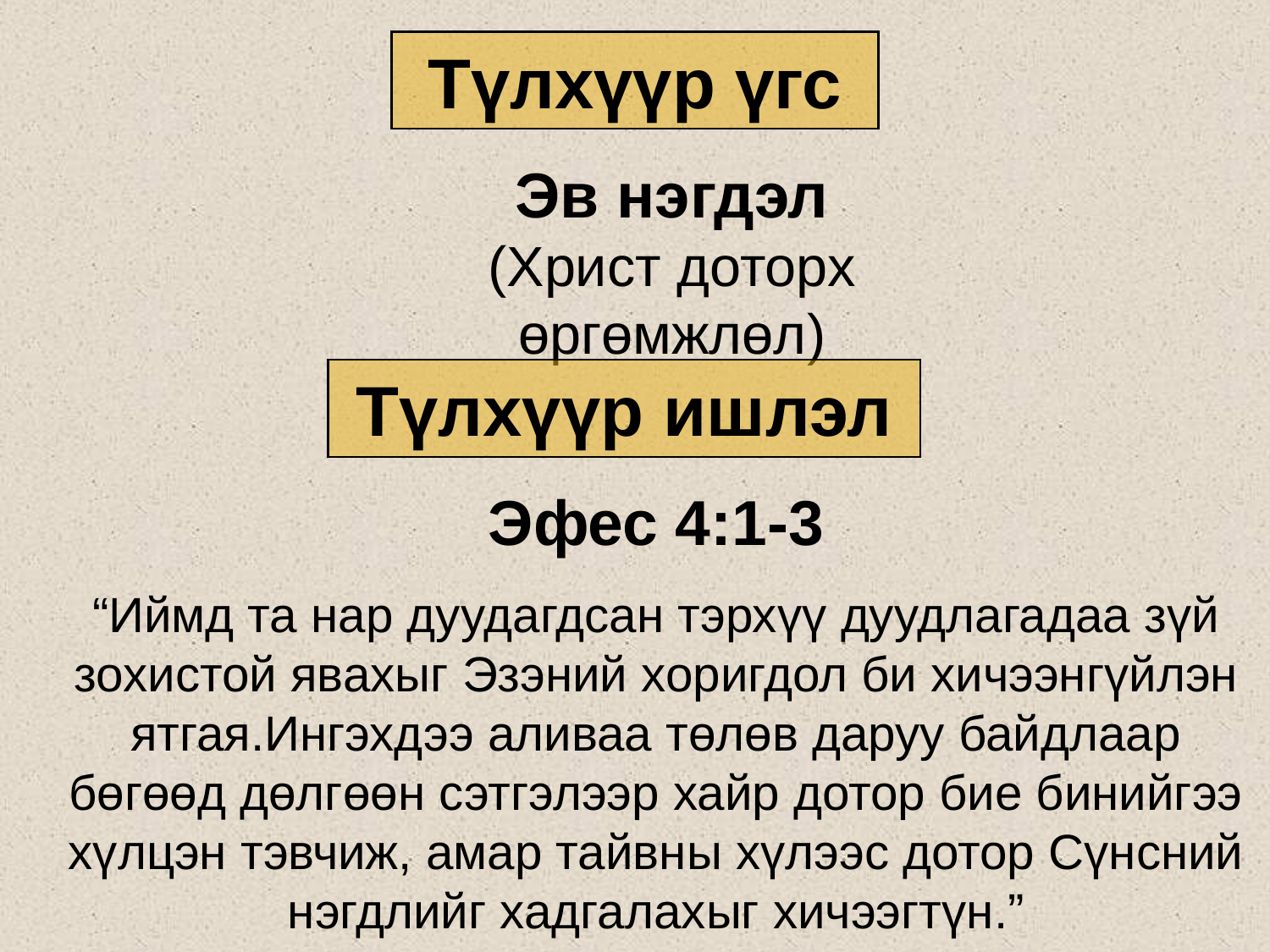

Түлхүүр үгс
Эв нэгдэл
(Христ доторх өргөмжлөл)
Түлхүүр ишлэл
Эфес 4:1-3
“Иймд та нар дуудагдсан тэрхүү дуудлагадаа зүй зохистой явахыг Эзэний хоригдол би хичээнгүйлэн ятгая.Ингэхдээ аливаа төлөв даруу байдлаар бөгөөд дөлгөөн сэтгэлээр хайр дотор бие бинийгээ хүлцэн тэвчиж, амар тайвны хүлээс дотор Сүнсний нэгдлийг хадгалахыг хичээгтүн.”